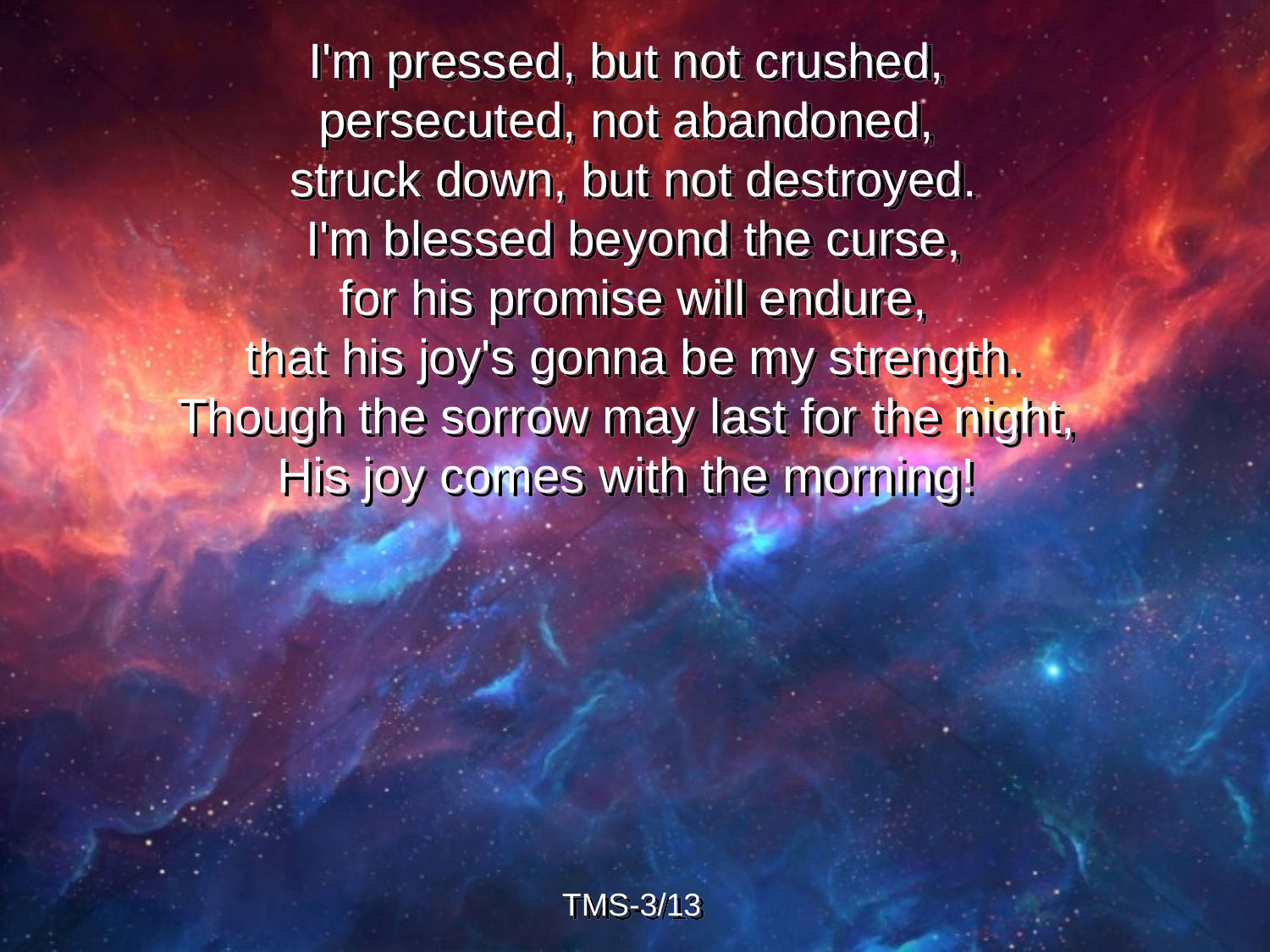

I'm pressed, but not crushed,
persecuted, not abandoned,
struck down, but not destroyed.
I'm blessed beyond the curse,
for his promise will endure,
that his joy's gonna be my strength.
Though the sorrow may last for the night,
His joy comes with the morning!
TMS-3/13